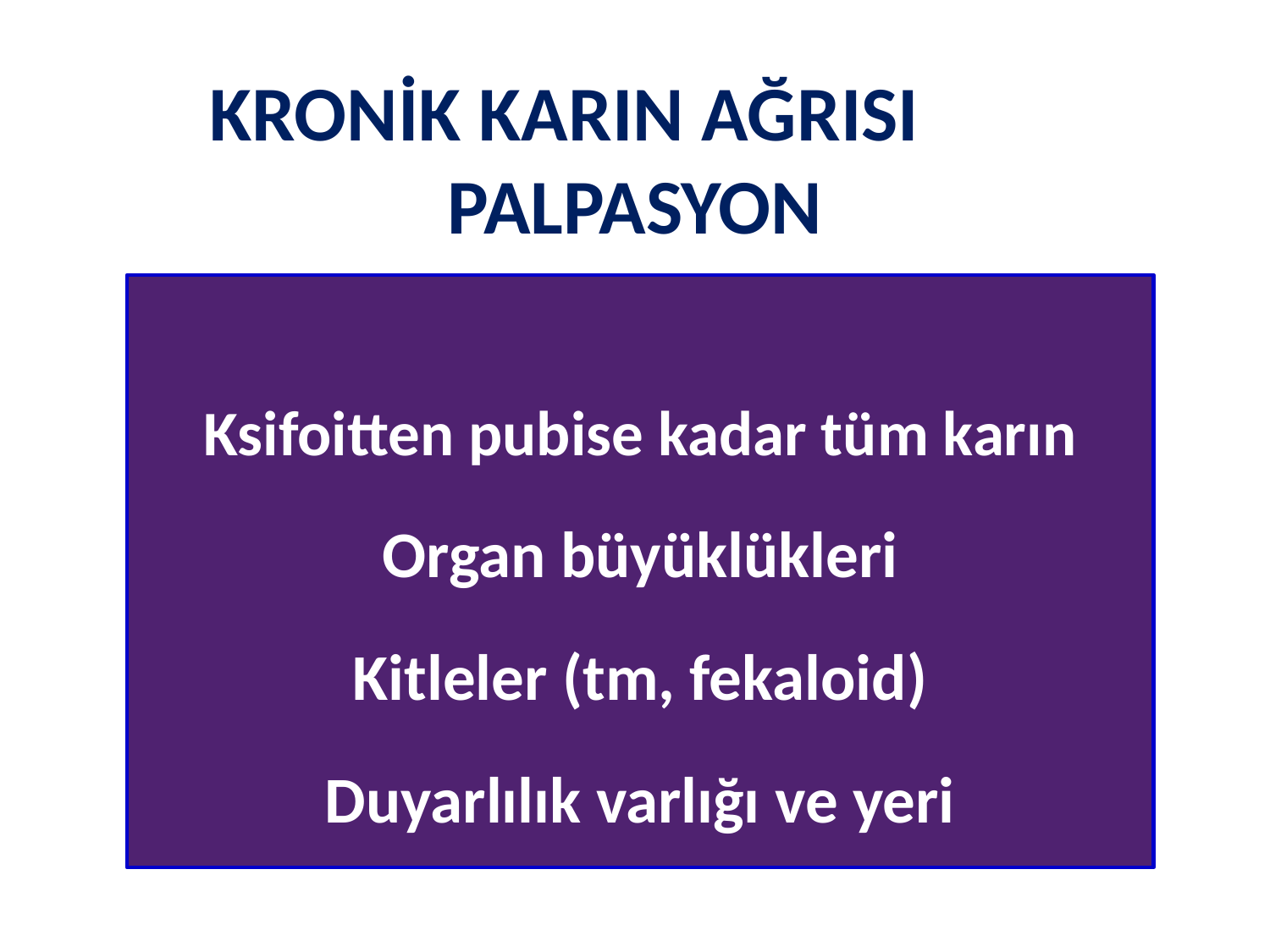

# KRONİK KARIN AĞRISI         PALPASYON

Ksifoitten pubise kadar tüm karın
Organ büyüklükleri
Kitleler (tm, fekaloid)
Duyarlılık varlığı ve yeri